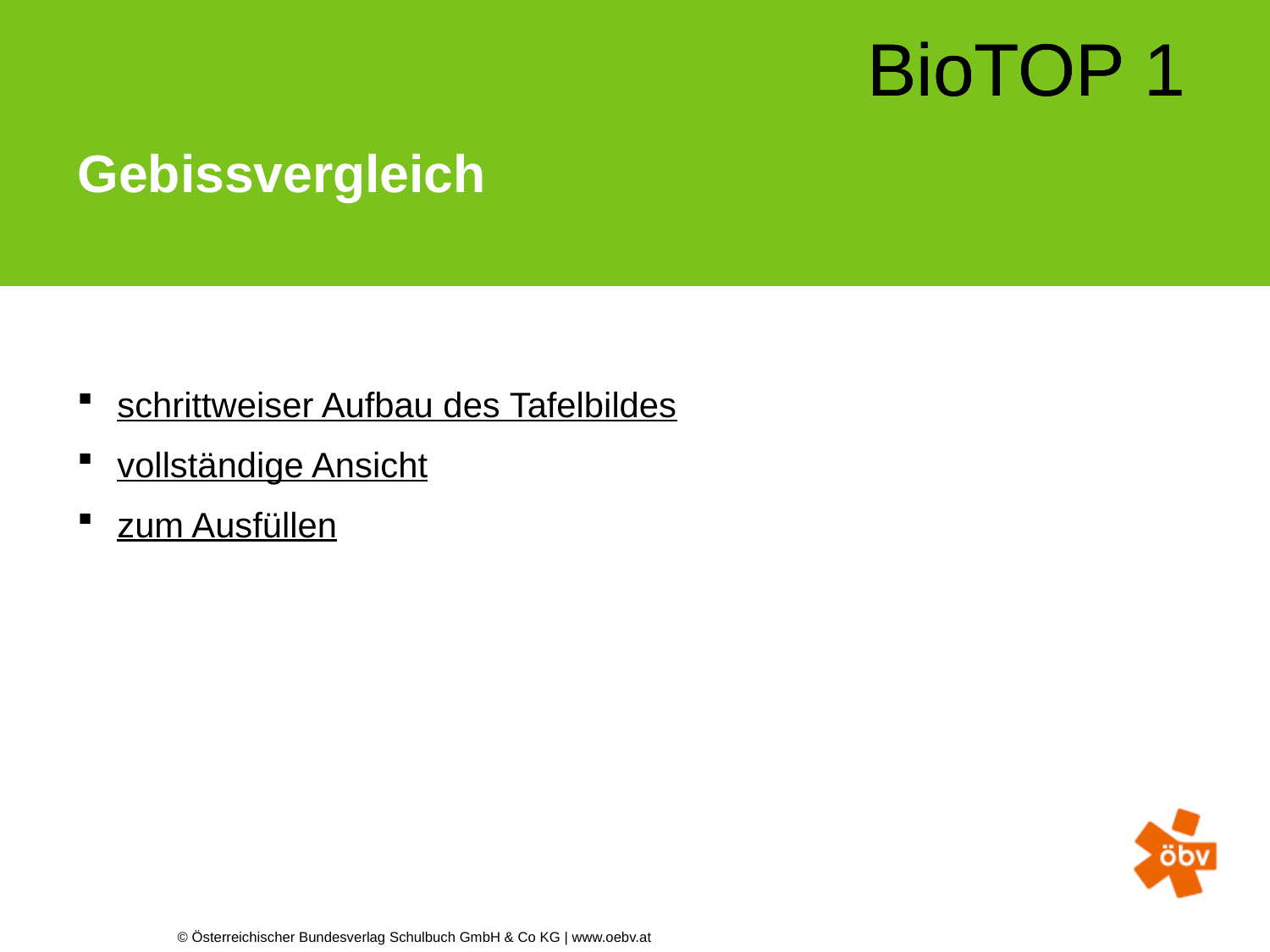

BioTOP 1
# Gebissvergleich
 schrittweiser Aufbau des Tafelbildes
 vollständige Ansicht
 zum Ausfüllen